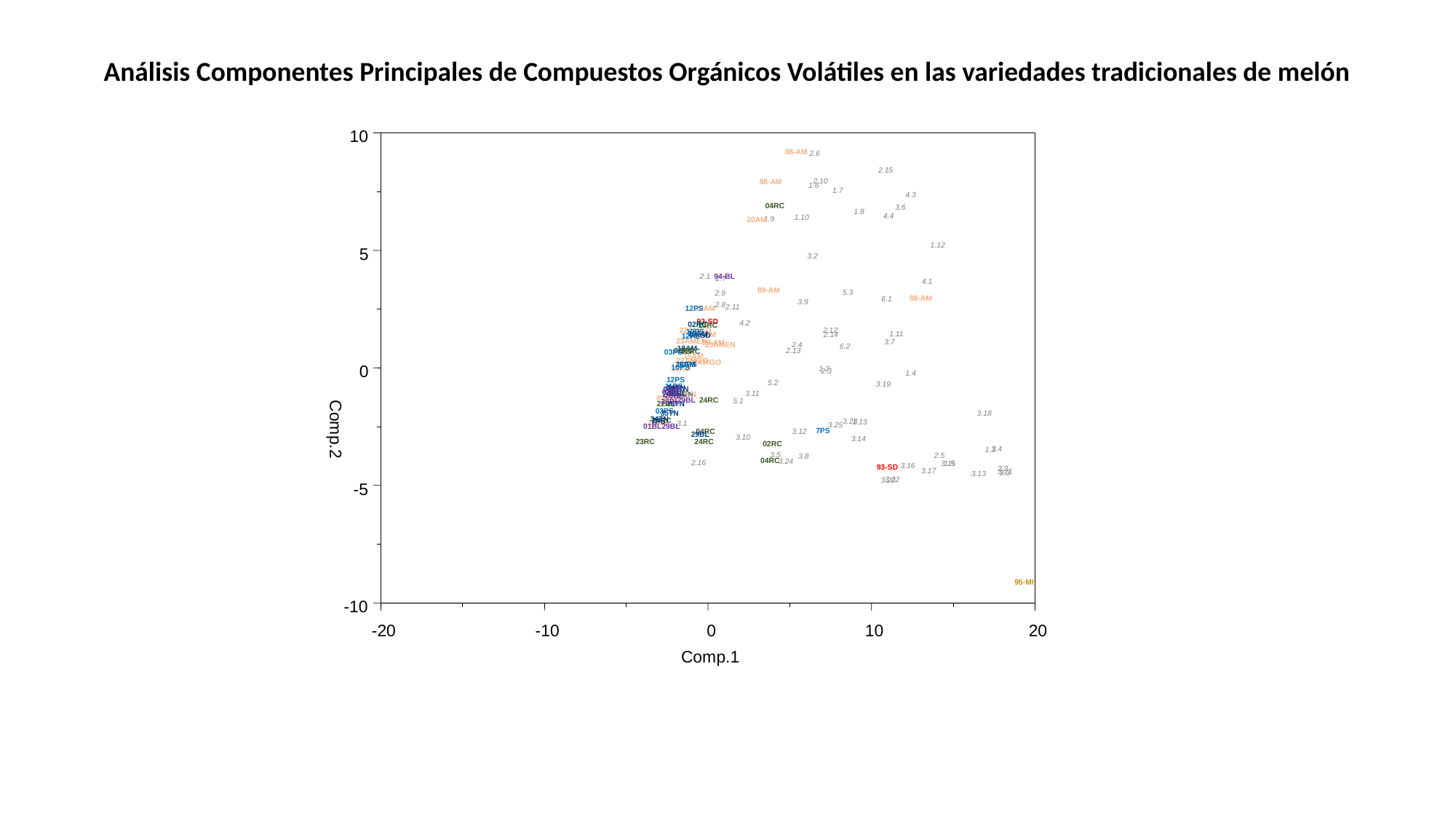

Análisis Componentes Principales de Compuestos Orgánicos Volátiles en las variedades tradicionales de melón
10

88-AM
2.6
2.15
2.10
1.6
1.7
4.3
3.6
1.8
4.4
1.10
1.9
1.12
3.2
2.1
2.7
4.1
5.3
2.9
6.1
3.9
2.8
2.11
4.2
2.12
1.11
2.14
3.7
2.4
6.2
2.13
1.2
2.3
1.4
5.2
3.19
3.11
5.1
3.18
3.23
1.13
3.1
3.25
3.12
3.10
3.14
3.4
1.3
3.5
2.5
3.8
3.24
2.16
1.5
3.15
3.16
2.2
3.17
3.21
3.3
3.13
3.22
3.20
88-AM

04RC
20AM
5

94-BL
89-AM
88-AM
12PS
20AM

93-SD
02RC
23RC
22AMGO
10PS
15AM
88-AM
93-SD
12PS
23AMEN
89-AM
23AMEN
18AM
02RC
02RC
03PS
15AM
22AMGO
22AMGO
11PS
20AM
0
10PS
15AM

12PS
11PS
34TN
01BL
03PS
34TN
01BL
7PS
26BL
23AMEN
23AMEN
26BL
89-AM
29BL
24RC
26BL
22RC
35TN
03PS
35TN
34TN
24RC
7PS
18AM
Comp.2
29BL
01BL
7PS
04RC

29BL
24RC
23RC
02RC
04RC
93-SD
-5

95-MI
-10

-20
-10
0
10
20
Comp.1